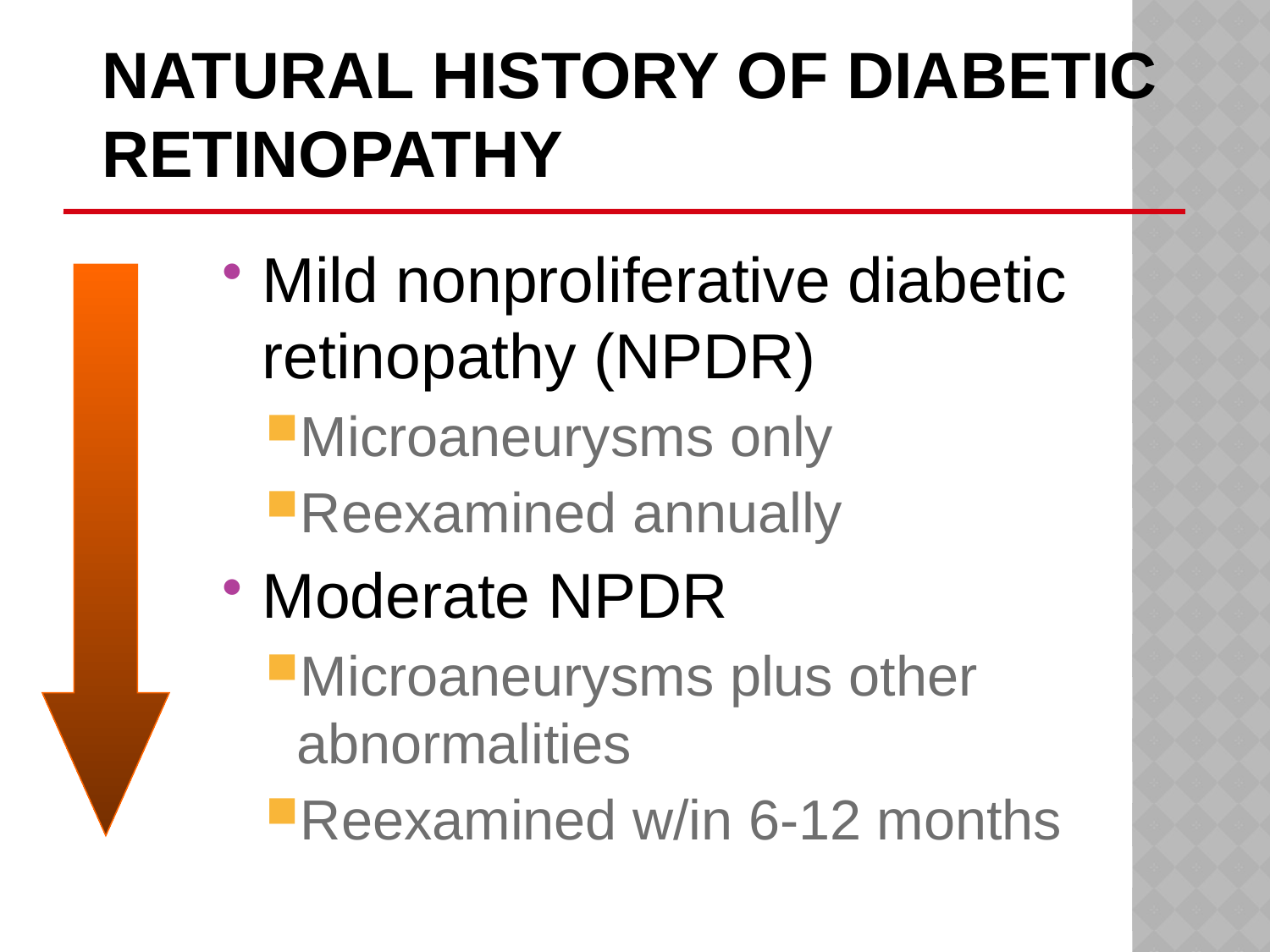

# Natural History of Diabetic Retinopathy

Mild nonproliferative diabetic retinopathy (NPDR)
Microaneurysms only
Reexamined annually
Moderate NPDR
Microaneurysms plus other abnormalities
Reexamined w/in 6-12 months